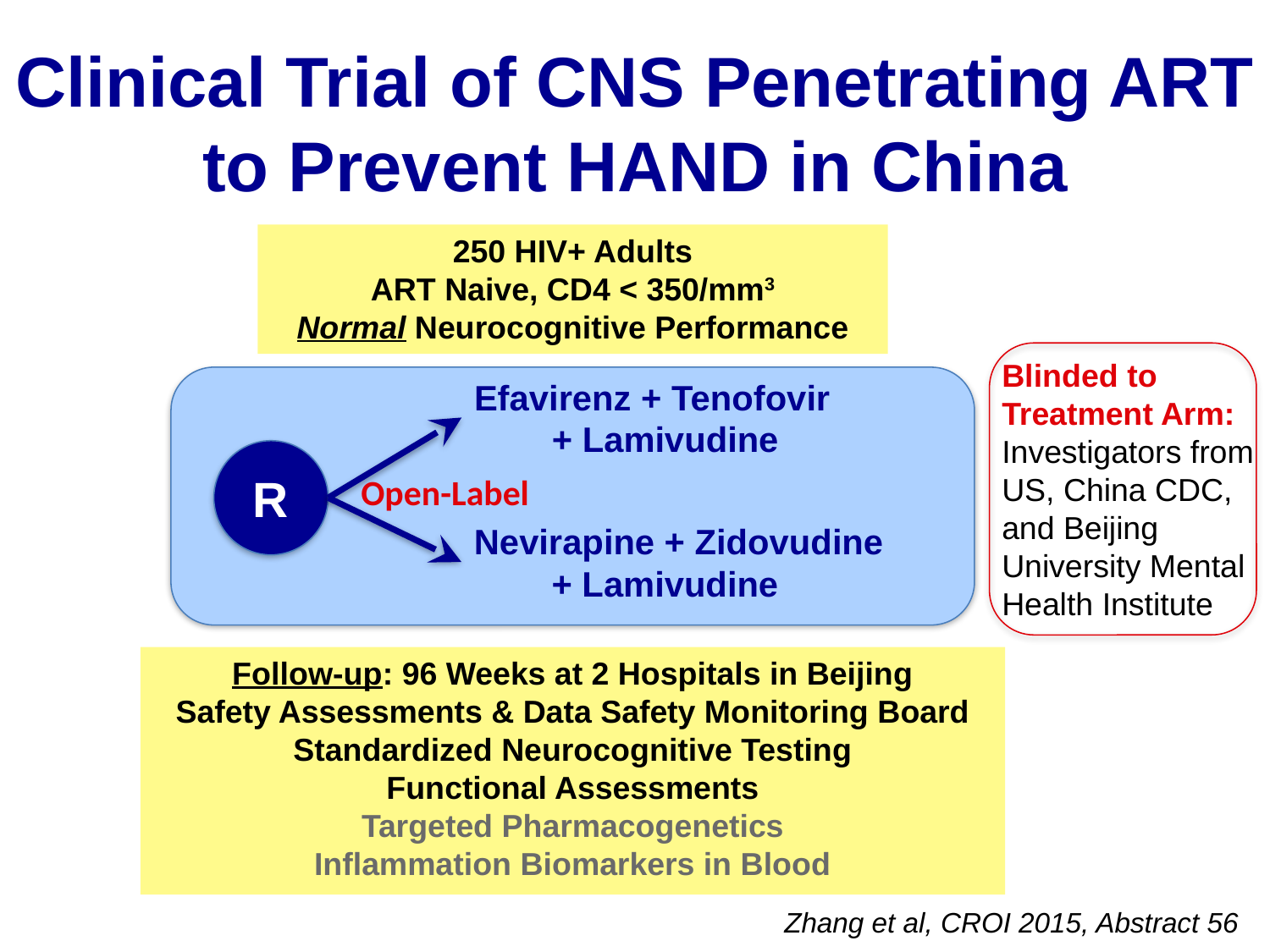

# Clinical Trial of CNS Penetrating ART to Prevent HAND in China
250 HIV+ Adults
ART Naive, CD4 < 350/mm3
Normal Neurocognitive Performance

Blinded to Treatment Arm: Investigators from US, China CDC, and Beijing University Mental Health Institute

Efavirenz + Tenofovir
        + Lamivudine
R
Open-Label
Nevirapine + Zidovudine
        + Lamivudine
Follow-up: 96 Weeks at 2 Hospitals in Beijing
Safety Assessments & Data Safety Monitoring Board
Standardized Neurocognitive Testing
Functional Assessments
Targeted Pharmacogenetics
Inflammation Biomarkers in Blood
Zhang et al, CROI 2015, Abstract 56